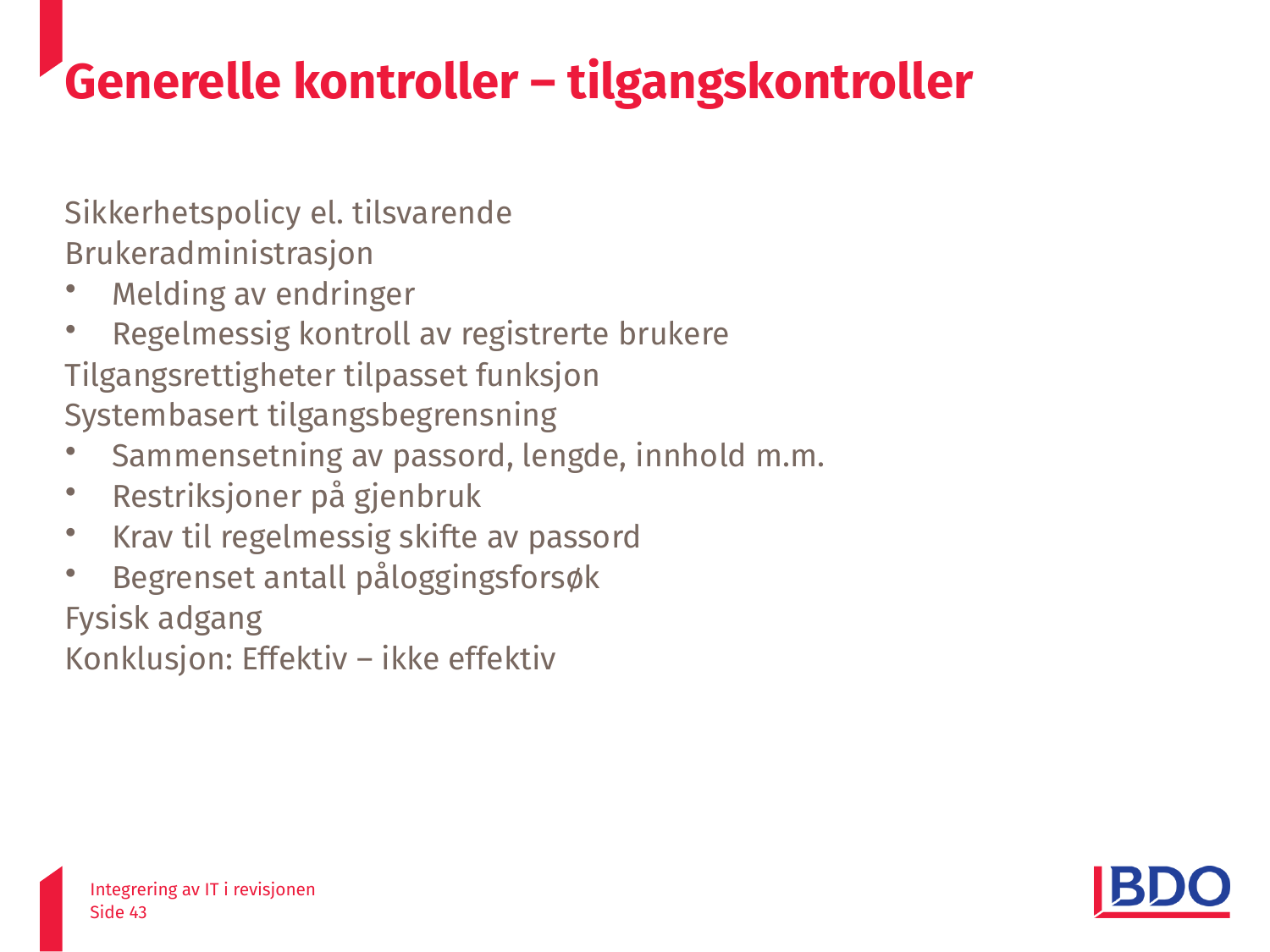

# Generelle kontroller – tilgangskontroller
Sikkerhetspolicy el. tilsvarende
Brukeradministrasjon
Melding av endringer
Regelmessig kontroll av registrerte brukere
Tilgangsrettigheter tilpasset funksjon
Systembasert tilgangsbegrensning
Sammensetning av passord, lengde, innhold m.m.
Restriksjoner på gjenbruk
Krav til regelmessig skifte av passord
Begrenset antall påloggingsforsøk
Fysisk adgang
Konklusjon: Effektiv – ikke effektiv
Integrering av IT i revisjonen
Side 43
22. februar 2011